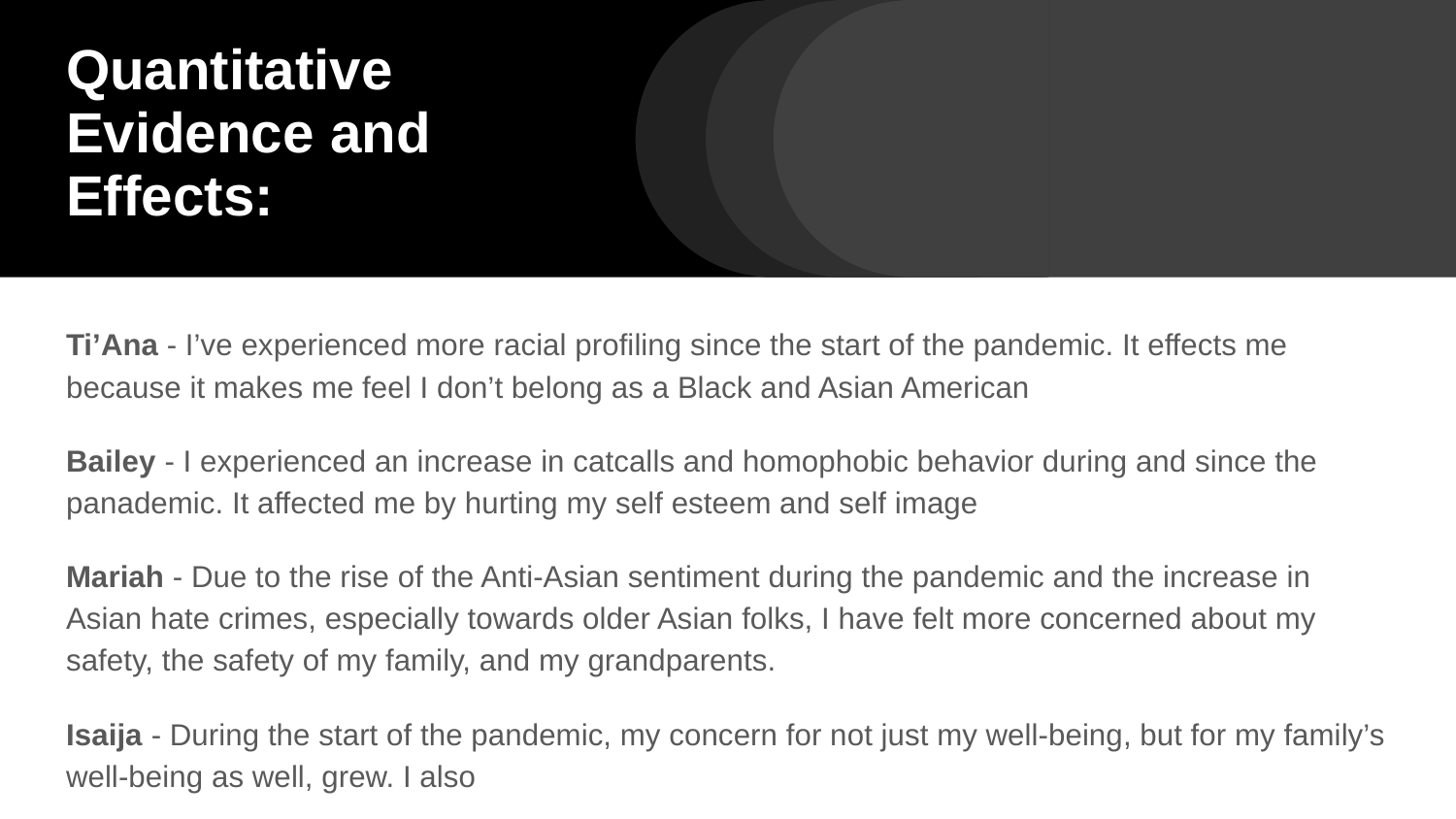

# Quantitative Evidence and Effects:
Ti’Ana - I’ve experienced more racial profiling since the start of the pandemic. It effects me because it makes me feel I don’t belong as a Black and Asian American
Bailey - I experienced an increase in catcalls and homophobic behavior during and since the panademic. It affected me by hurting my self esteem and self image
Mariah - Due to the rise of the Anti-Asian sentiment during the pandemic and the increase in Asian hate crimes, especially towards older Asian folks, I have felt more concerned about my safety, the safety of my family, and my grandparents.
Isaija - During the start of the pandemic, my concern for not just my well-being, but for my family’s well-being as well, grew. I also